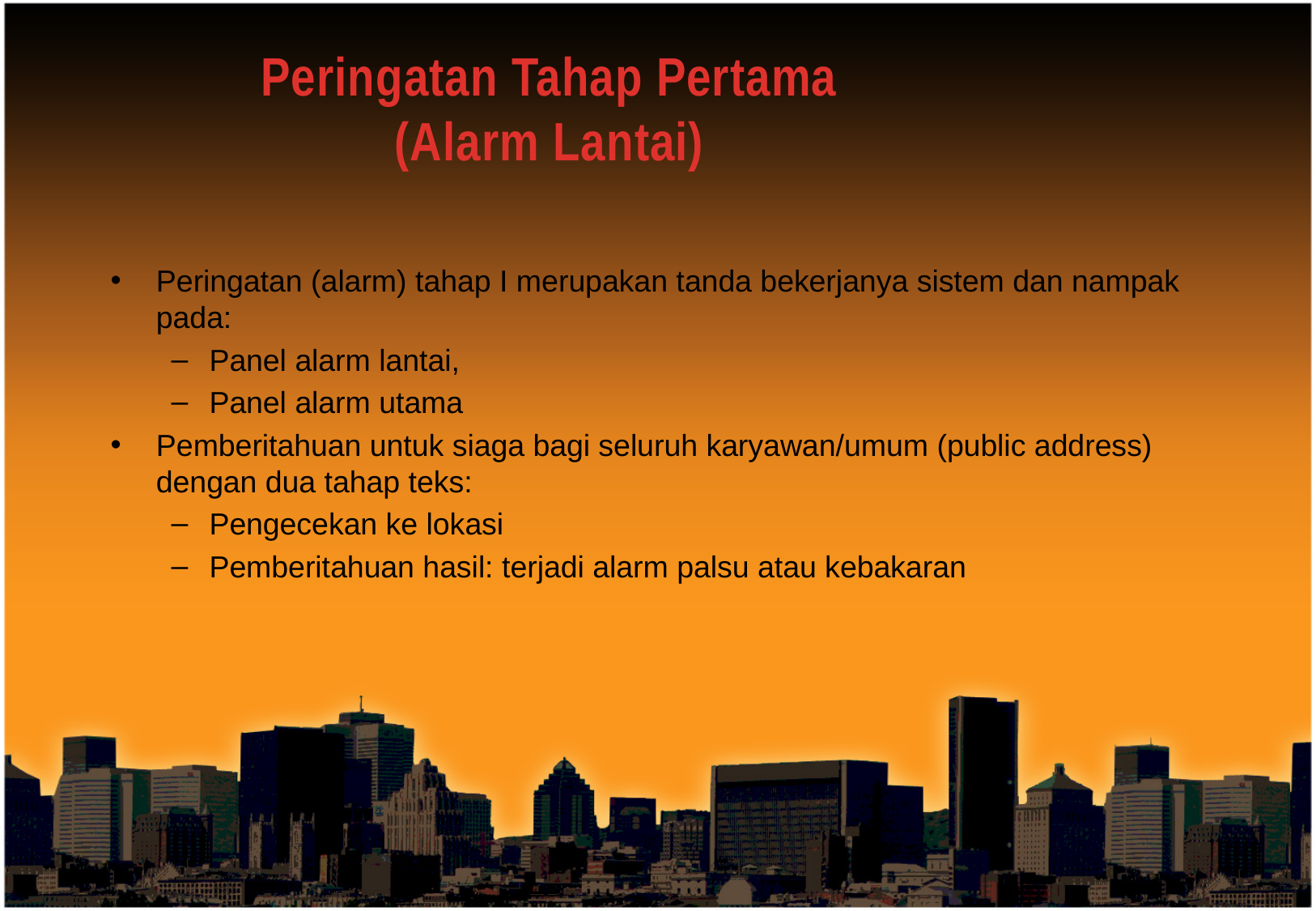

Peringatan Tahap Pertama
(Alarm Lantai)
Peringatan (alarm) tahap I merupakan tanda bekerjanya sistem dan nampak pada:
Panel alarm lantai,
Panel alarm utama
Pemberitahuan untuk siaga bagi seluruh karyawan/umum (public address) dengan dua tahap teks:
Pengecekan ke lokasi
Pemberitahuan hasil: terjadi alarm palsu atau kebakaran